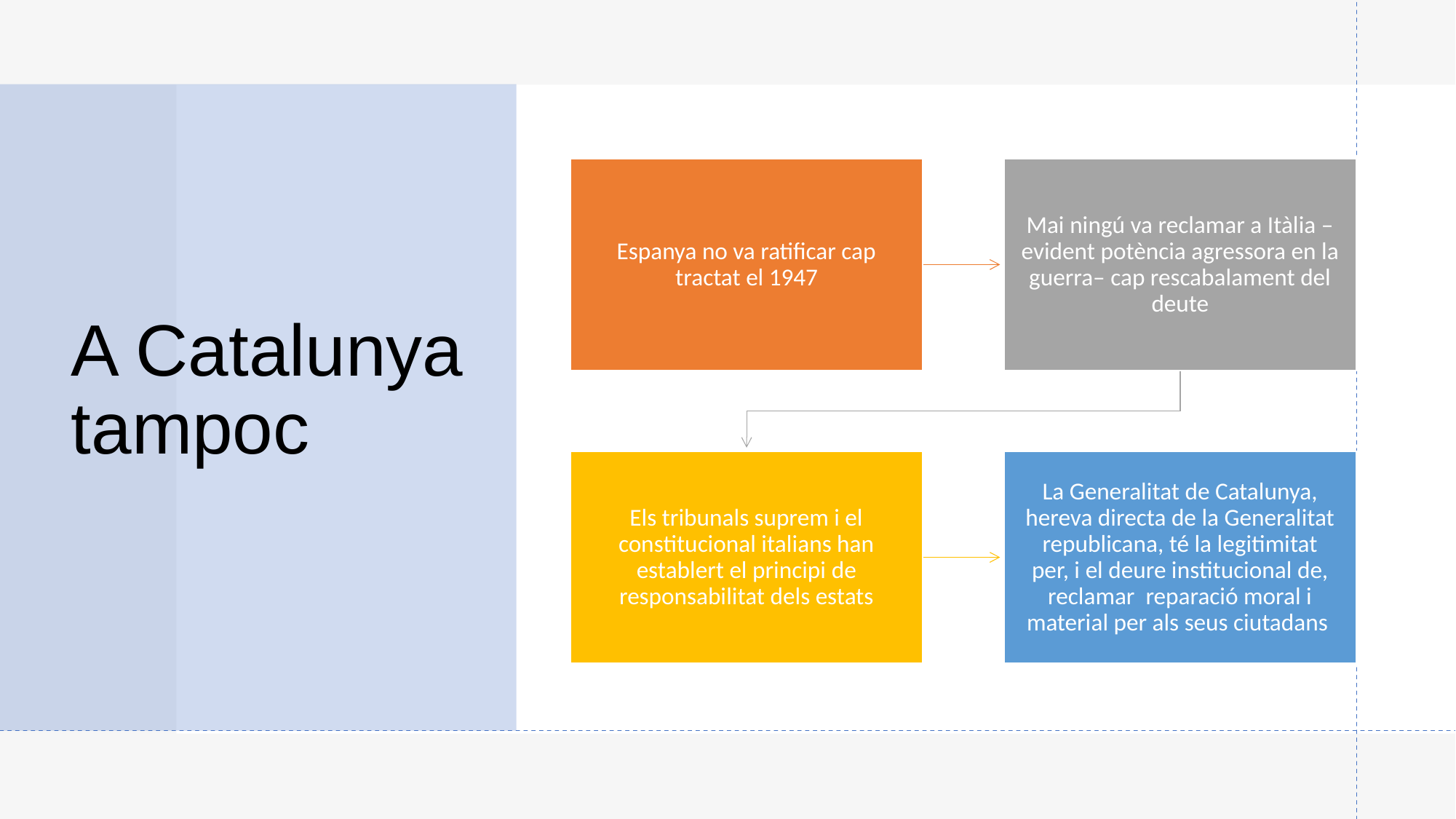

# A Catalunya tampoc

Espanya no va ratificar cap tractat el 1947

Mai ningú va reclamar a Itàlia – evident potència agressora en la guerra– cap rescabalament del deute

Els tribunals suprem i el constitucional italians han establert el principi de responsabilitat dels estats
La Generalitat de Catalunya, hereva directa de la Generalitat republicana, té la legitimitat per, i el deure institucional de, reclamar  reparació moral i material per als seus ciutadans